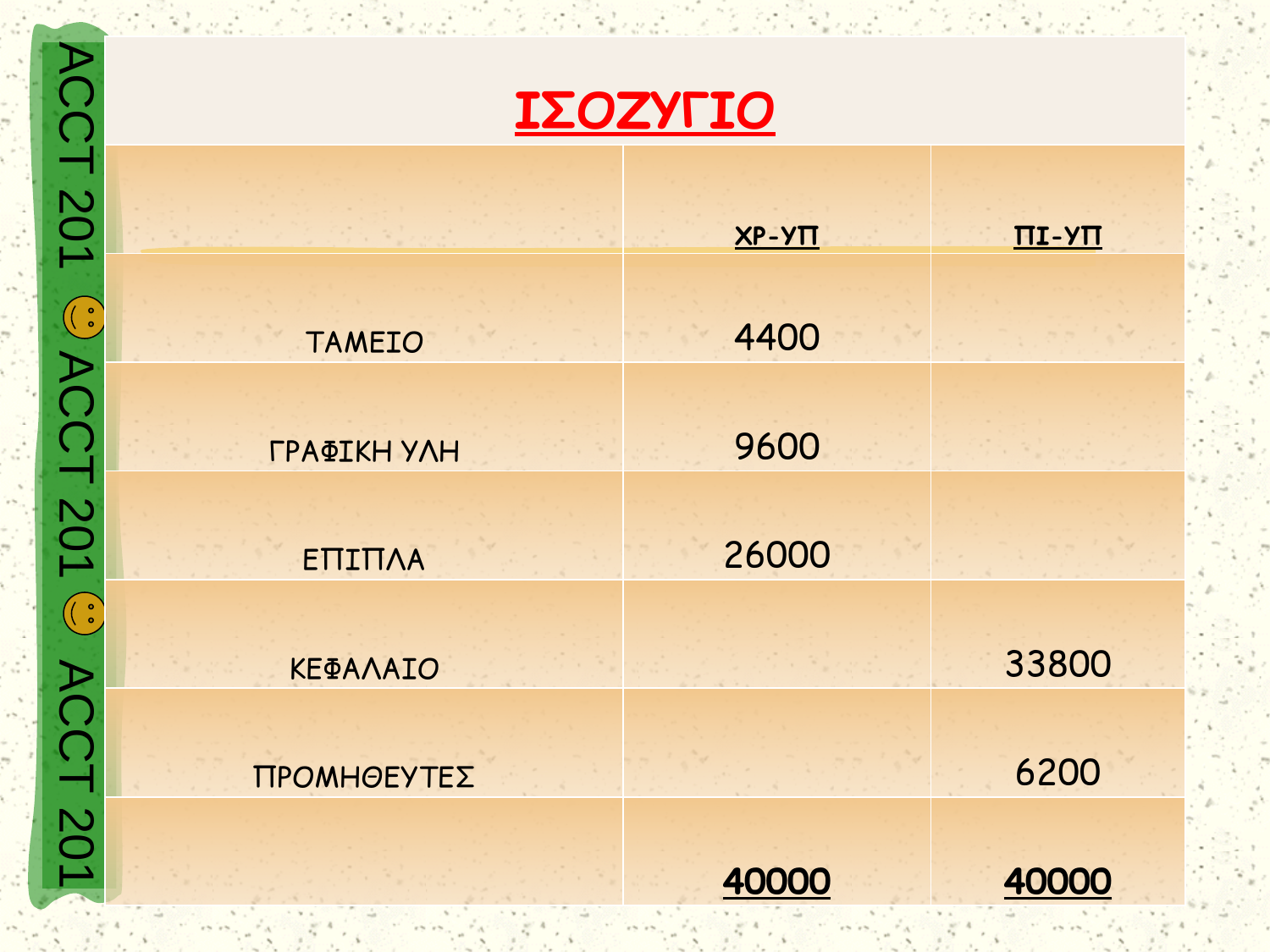

| ΙΣΟΖΥΓΙΟ |  |  |
| --- | --- | --- |
|  | ΧΡ-ΥΠ | ΠΙ-ΥΠ |
| ΤΑΜΕΙΟ | 4400 |  |
| ΓΡΑΦΙΚΗ ΥΛΗ | 9600 |  |
| ΕΠΙΠΛΑ | 26000 |  |
| ΚΕΦΑΛΑΙΟ |  | 33800 |
| ΠΡΟΜΗΘΕΥΤΕΣ |  | 6200 |
|  | 40000 | 40000 |
#